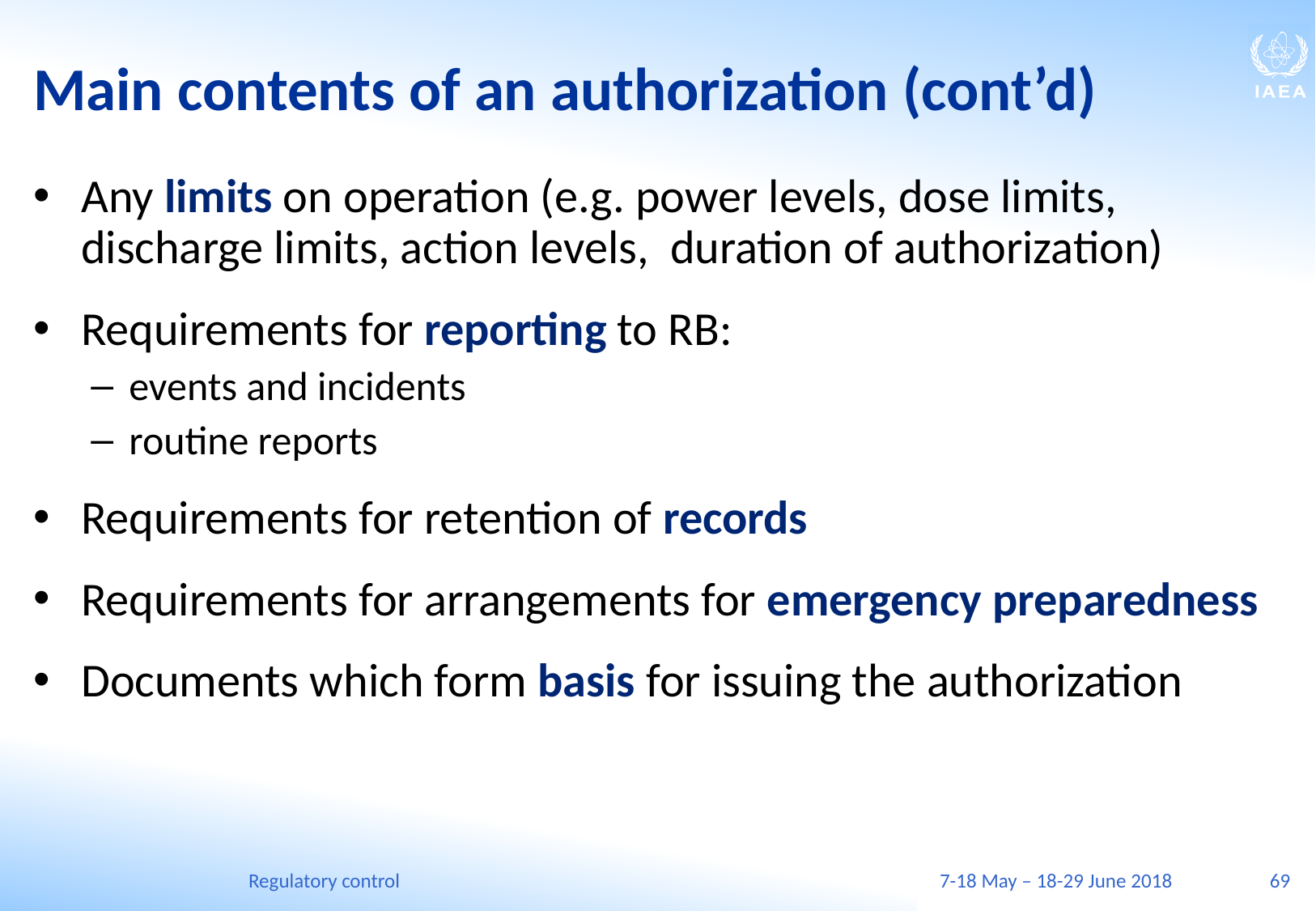

# Main contents of an authorization (cont’d)
Any limits on operation (e.g. power levels, dose limits, discharge limits, action levels,  duration of authorization)
Requirements for reporting to RB:
events and incidents
routine reports
Requirements for retention of records
Requirements for arrangements for emergency preparedness
Documents which form basis for issuing the authorization
Regulatory control
7-18 May – 18-29 June 2018
69